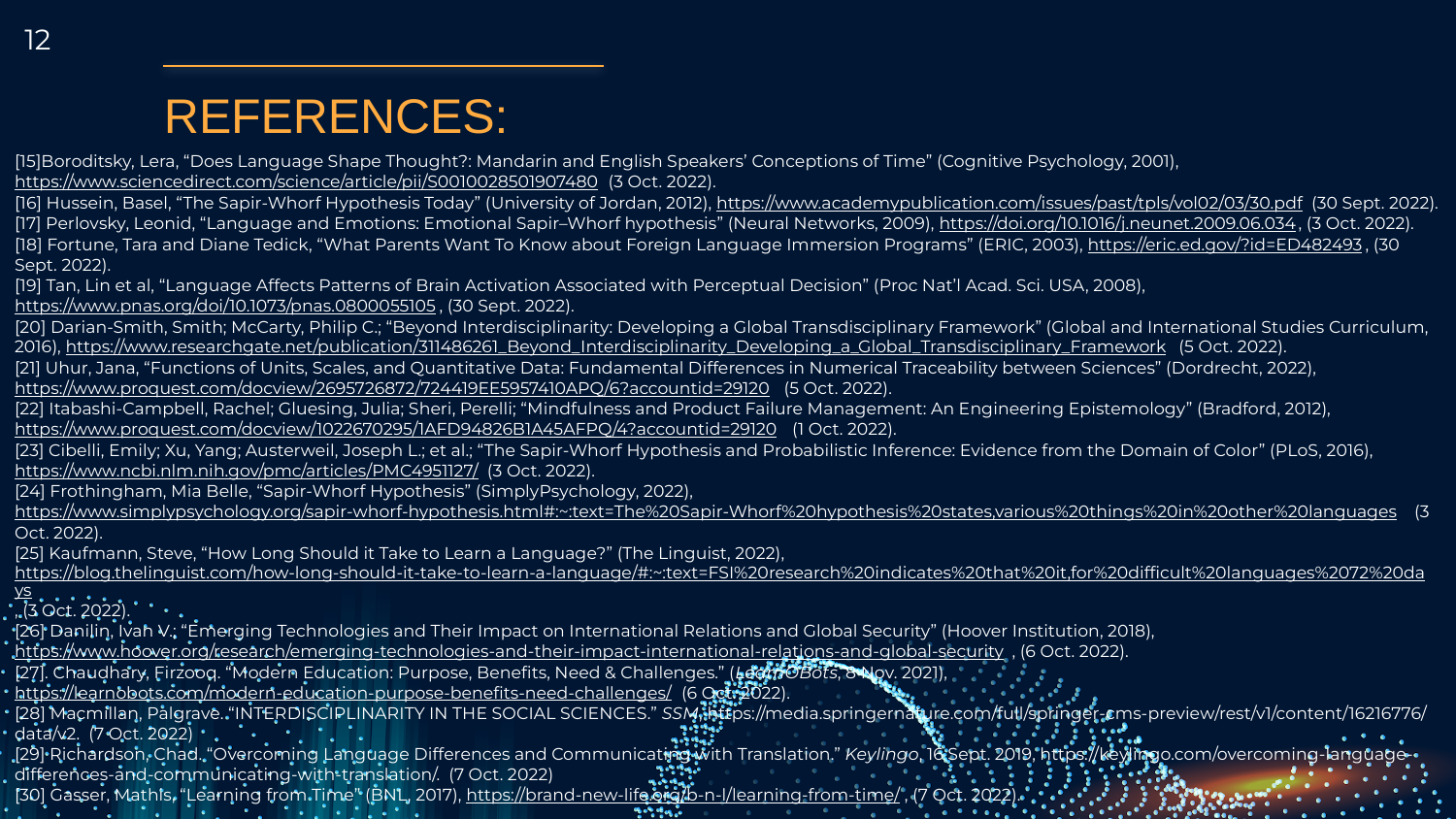

12
# REFERENCES:
[15]Boroditsky, Lera, “Does Language Shape Thought?: Mandarin and English Speakers’ Conceptions of Time” (Cognitive Psychology, 2001), https://www.sciencedirect.com/science/article/pii/S0010028501907480 (3 Oct. 2022).
[16] Hussein, Basel, “The Sapir-Whorf Hypothesis Today” (University of Jordan, 2012), https://www.academypublication.com/issues/past/tpls/vol02/03/30.pdf (30 Sept. 2022).
[17] Perlovsky, Leonid, “Language and Emotions: Emotional Sapir–Whorf hypothesis” (Neural Networks, 2009), https://doi.org/10.1016/j.neunet.2009.06.034, (3 Oct. 2022).
[18] Fortune, Tara and Diane Tedick, “What Parents Want To Know about Foreign Language Immersion Programs” (ERIC, 2003), https://eric.ed.gov/?id=ED482493, (30 Sept. 2022).
[19] Tan, Lin et al, “Language Affects Patterns of Brain Activation Associated with Perceptual Decision” (Proc Nat’l Acad. Sci. USA, 2008), https://www.pnas.org/doi/10.1073/pnas.0800055105, (30 Sept. 2022).
[20] Darian-Smith, Smith; McCarty, Philip C.; “Beyond Interdisciplinarity: Developing a Global Transdisciplinary Framework” (Global and International Studies Curriculum, 2016), https://www.researchgate.net/publication/311486261_Beyond_Interdisciplinarity_Developing_a_Global_Transdisciplinary_Framework (5 Oct. 2022).
[21] Uhur, Jana, “Functions of Units, Scales, and Quantitative Data: Fundamental Differences in Numerical Traceability between Sciences” (Dordrecht, 2022), https://www.proquest.com/docview/2695726872/724419EE5957410APQ/6?accountid=29120 (5 Oct. 2022).
[22] Itabashi-Campbell, Rachel; Gluesing, Julia; Sheri, Perelli; “Mindfulness and Product Failure Management: An Engineering Epistemology” (Bradford, 2012), https://www.proquest.com/docview/1022670295/1AFD94826B1A45AFPQ/4?accountid=29120 (1 Oct. 2022).
[23] Cibelli, Emily; Xu, Yang; Austerweil, Joseph L.; et al.; “The Sapir-Whorf Hypothesis and Probabilistic Inference: Evidence from the Domain of Color” (PLoS, 2016), https://www.ncbi.nlm.nih.gov/pmc/articles/PMC4951127/ (3 Oct. 2022).
[24] Frothingham, Mia Belle, “Sapir-Whorf Hypothesis” (SimplyPsychology, 2022), https://www.simplypsychology.org/sapir-whorf-hypothesis.html#:~:text=The%20Sapir-Whorf%20hypothesis%20states,various%20things%20in%20other%20languages (3 Oct. 2022).
[25] Kaufmann, Steve, “How Long Should it Take to Learn a Language?” (The Linguist, 2022), https://blog.thelinguist.com/how-long-should-it-take-to-learn-a-language/#:~:text=FSI%20research%20indicates%20that%20it,for%20difficult%20languages%2072%20days, (3 Oct. 2022).
[26] Danilin, Ivan V.; “Emerging Technologies and Their Impact on International Relations and Global Security” (Hoover Institution, 2018), https://www.hoover.org/research/emerging-technologies-and-their-impact-international-relations-and-global-security, (6 Oct. 2022).
[27]. Chaudhary, Firzooq. “Modern Education: Purpose, Benefits, Need & Challenges.” (LearnOBots, 8 Nov. 2021), https://learnobots.com/modern-education-purpose-benefits-need-challenges/ (6 Oct. 2022).
[28] Macmillan, Palgrave. “INTERDISCIPLINARITY IN THE SOCIAL SCIENCES.” SSM, https://media.springernature.com/full/springer-cms-preview/rest/v1/content/16216776/data/v2.  (7 Oct. 2022)
[29] Richardson, Chad. “Overcoming Language Differences and Communicating with Translation.” Keylingo, 16 Sept. 2019, https://keylingo.com/overcoming-language-differences-and-communicating-with-translation/.  (7 Oct. 2022)
[30] Gasser, Mathis, “Learning from Time” (BNL, 2017), https://brand-new-life.org/b-n-l/learning-from-time/, (7 Oct. 2022).